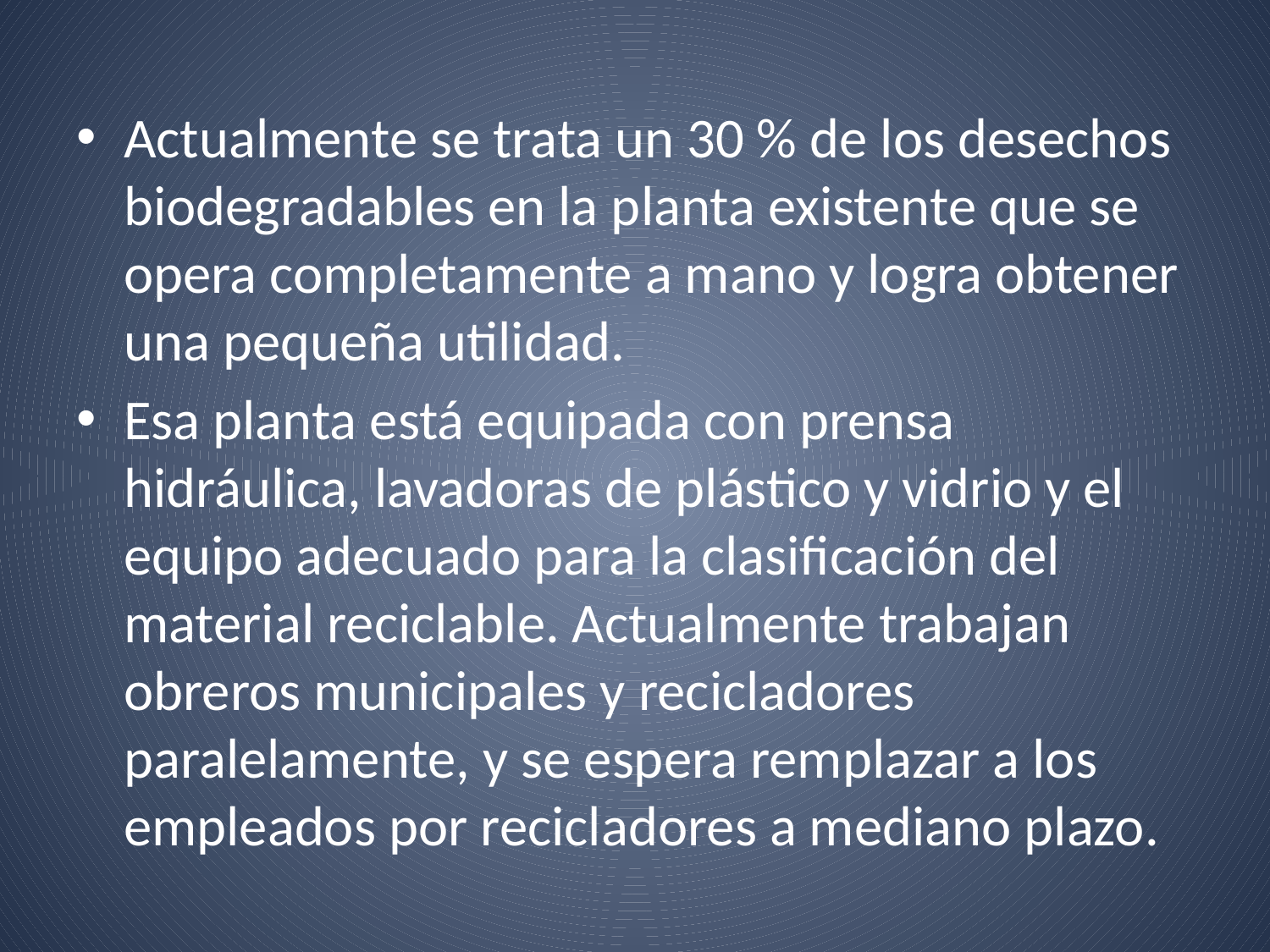

Actualmente se trata un 30 % de los desechos biodegradables en la planta existente que se opera completamente a mano y logra obtener una pequeña utilidad.
Esa planta está equipada con prensa hidráulica, lavadoras de plástico y vidrio y el equipo adecuado para la clasificación del material reciclable. Actualmente trabajan obreros municipales y recicladores paralelamente, y se espera remplazar a los empleados por recicladores a mediano plazo.